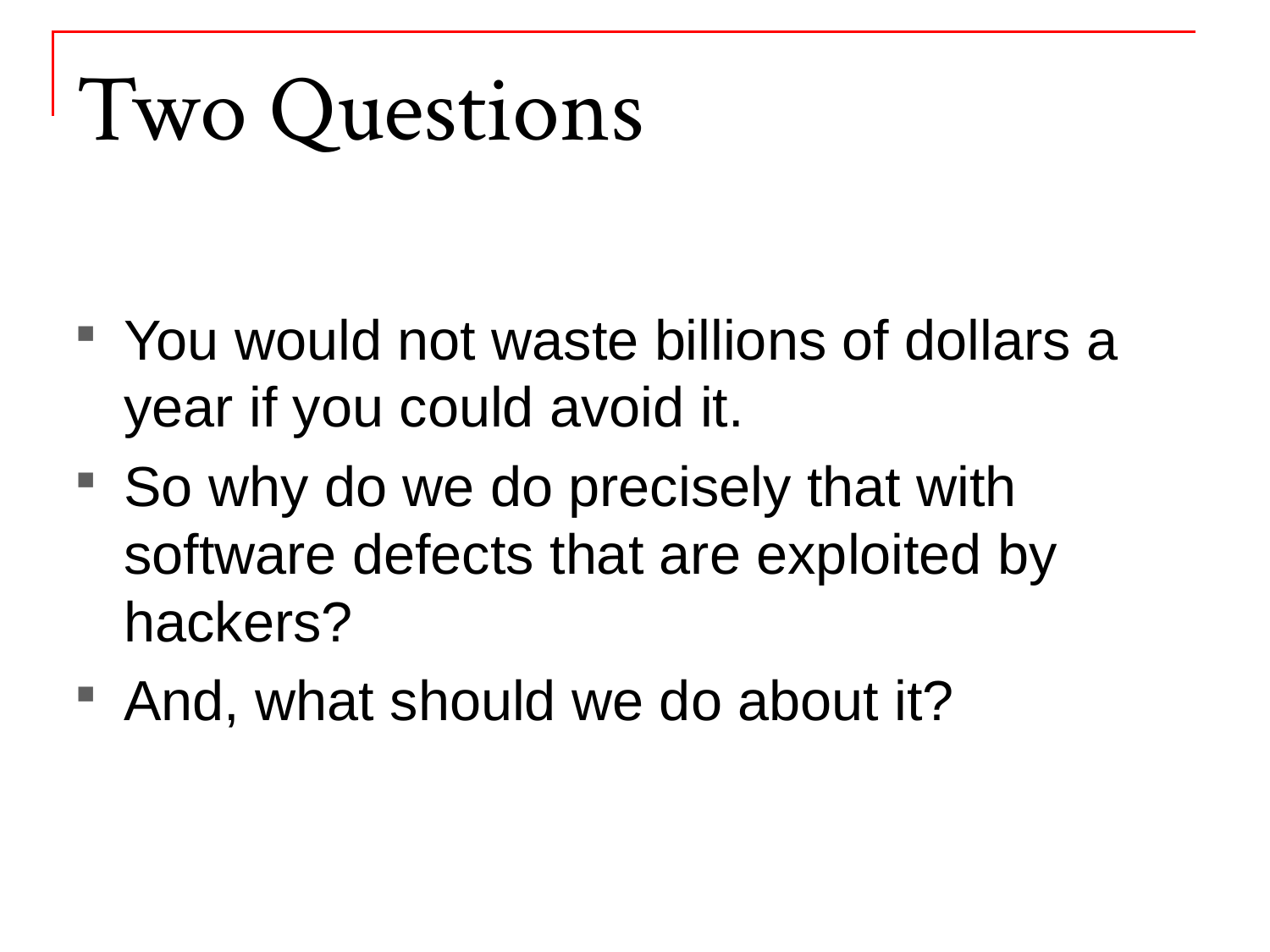

# Two Questions

You would not waste billions of dollars a year if you could avoid it.
So why do we do precisely that with software defects that are exploited by hackers?
And, what should we do about it?